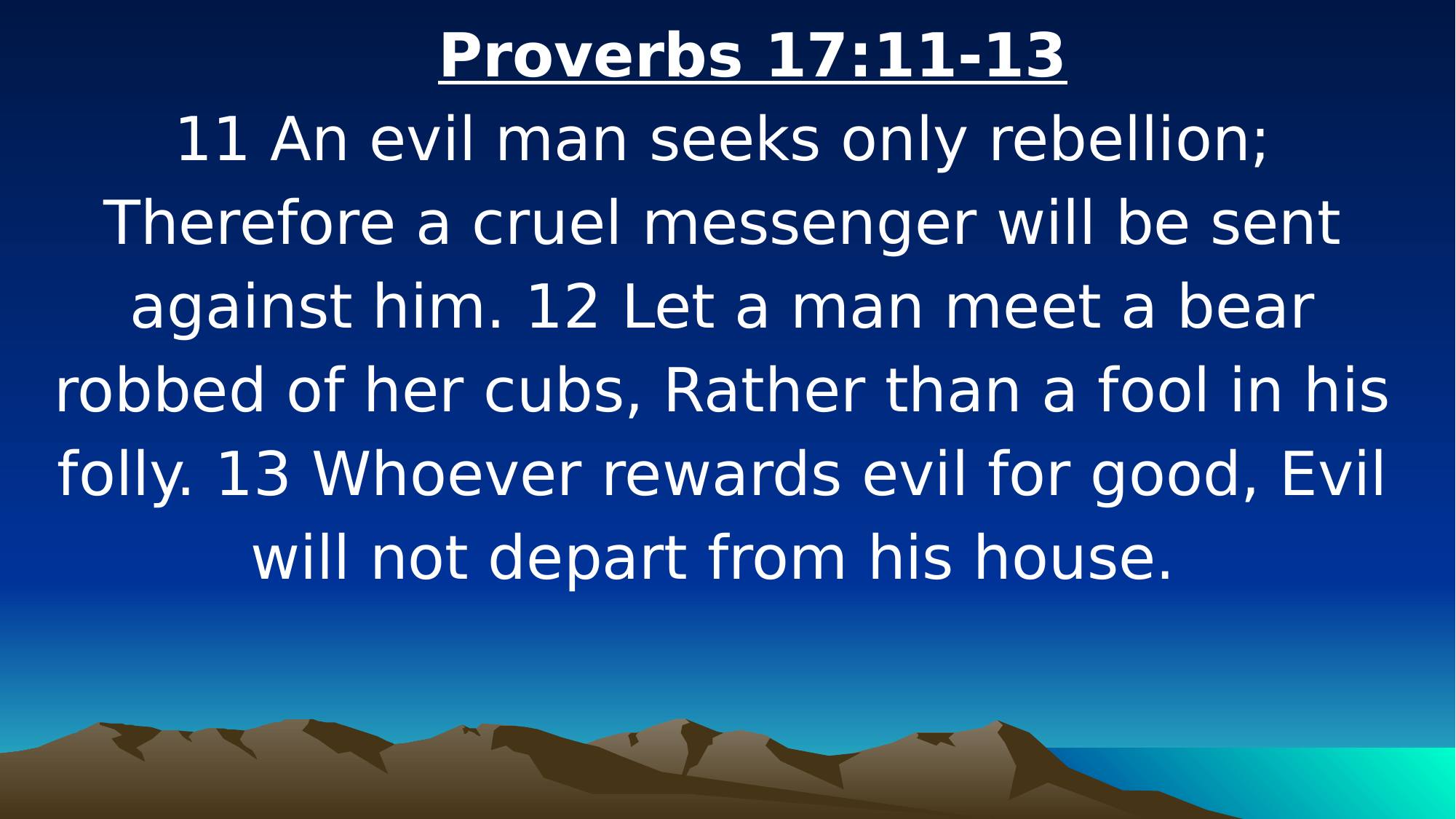

Proverbs 17:11-13
11 An evil man seeks only rebellion; Therefore a cruel messenger will be sent against him. 12 Let a man meet a bear robbed of her cubs, Rather than a fool in his folly. 13 Whoever rewards evil for good, Evil will not depart from his house.